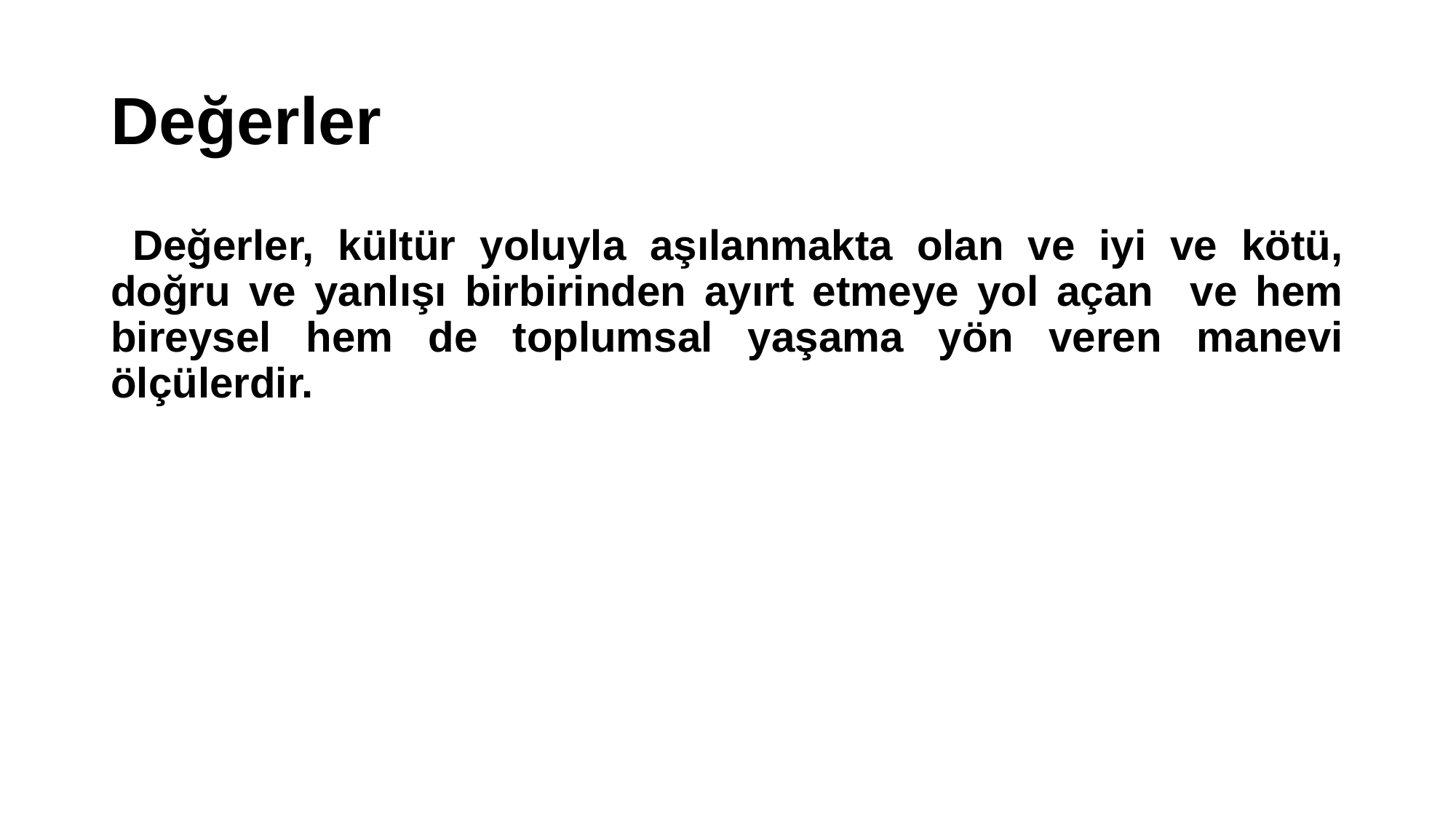

# Değerler
 Değerler, kültür yoluyla aşılanmakta olan ve iyi ve kötü, doğru ve yanlışı birbirinden ayırt etmeye yol açan  ve hem bireysel hem de toplumsal yaşama yön veren manevi ölçülerdir.